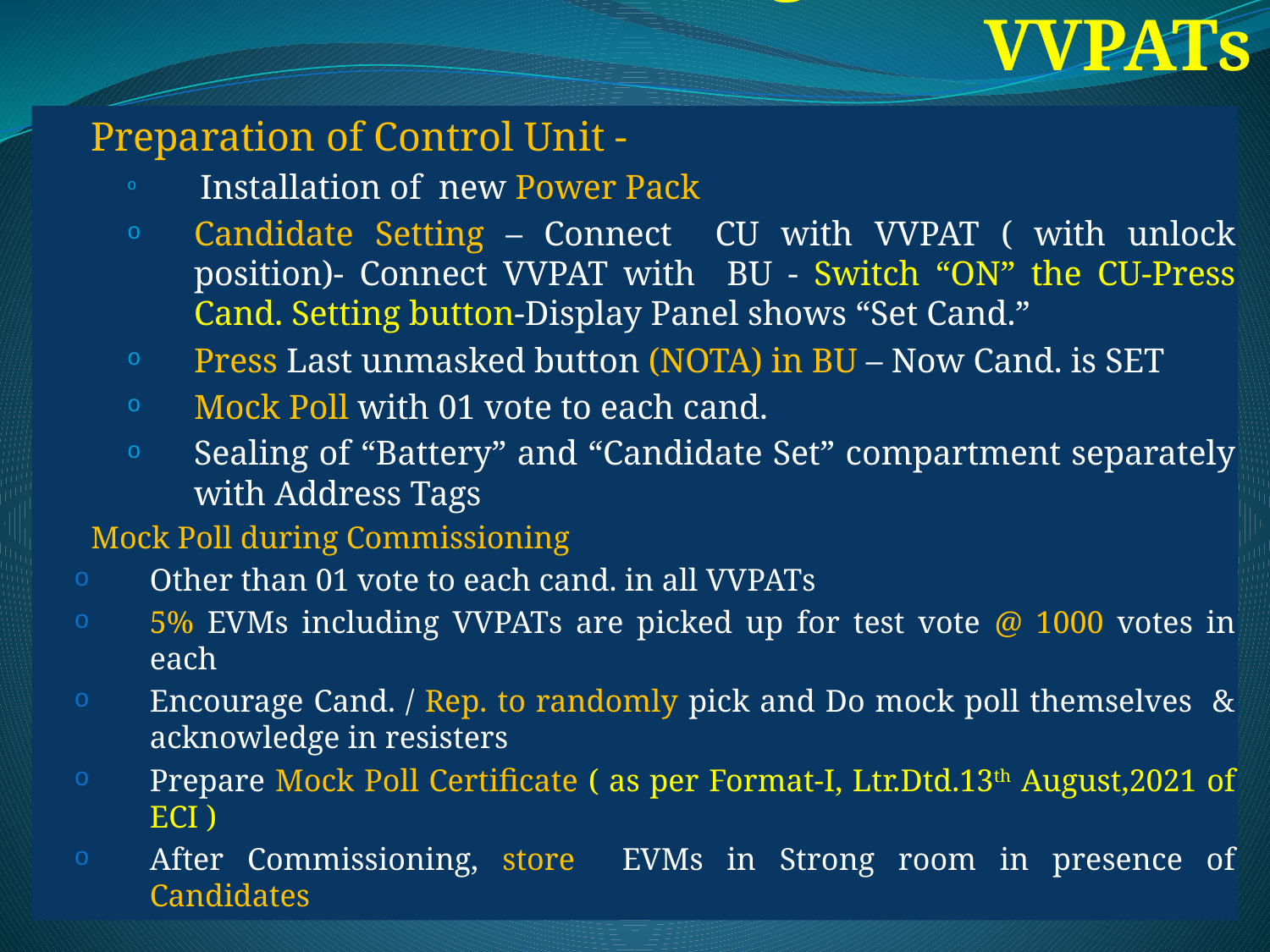

# Commissioning of EVMs and VVPATs
Preparation of Control Unit -
 Installation of  new Power Pack
Candidate Setting – Connect  CU with VVPAT ( with unlock position)- Connect VVPAT with  BU - Switch “ON” the CU-Press Cand. Setting button-Display Panel shows “Set Cand.”
Press Last unmasked button (NOTA) in BU – Now Cand. is SET
Mock Poll with 01 vote to each cand.
Sealing of “Battery” and “Candidate Set” compartment separately with Address Tags
Mock Poll during Commissioning
Other than 01 vote to each cand. in all VVPATs
5% EVMs including VVPATs are picked up for test vote @ 1000 votes in each
Encourage Cand. / Rep. to randomly pick and Do mock poll themselves  & acknowledge in resisters
Prepare Mock Poll Certificate ( as per Format-I, Ltr.Dtd.13th August,2021 of ECI )
After Commissioning, store  EVMs in Strong room in presence of Candidates